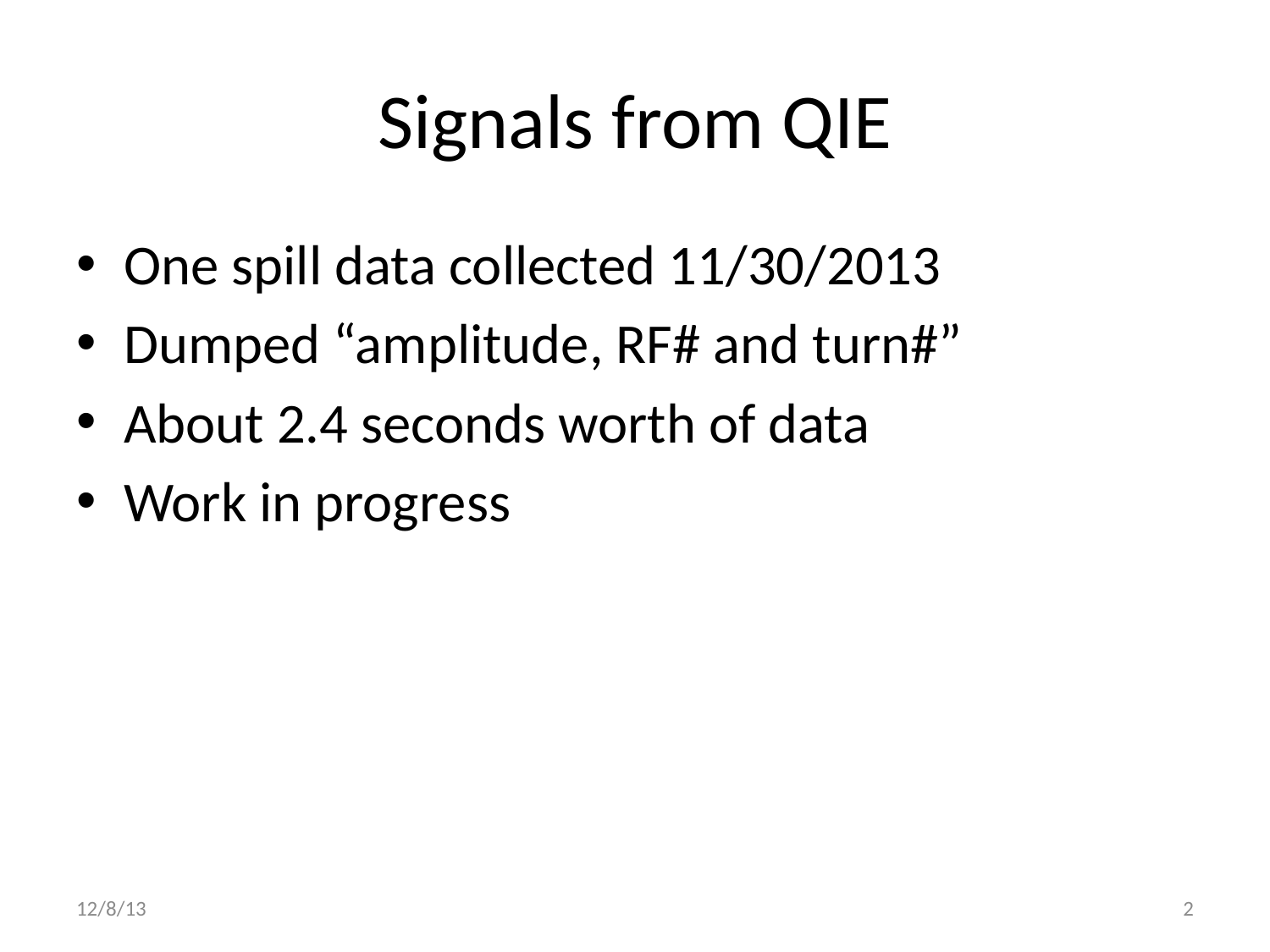

# Signals from QIE
One spill data collected 11/30/2013
Dumped “amplitude, RF# and turn#”
About 2.4 seconds worth of data
Work in progress

12/8/13
2